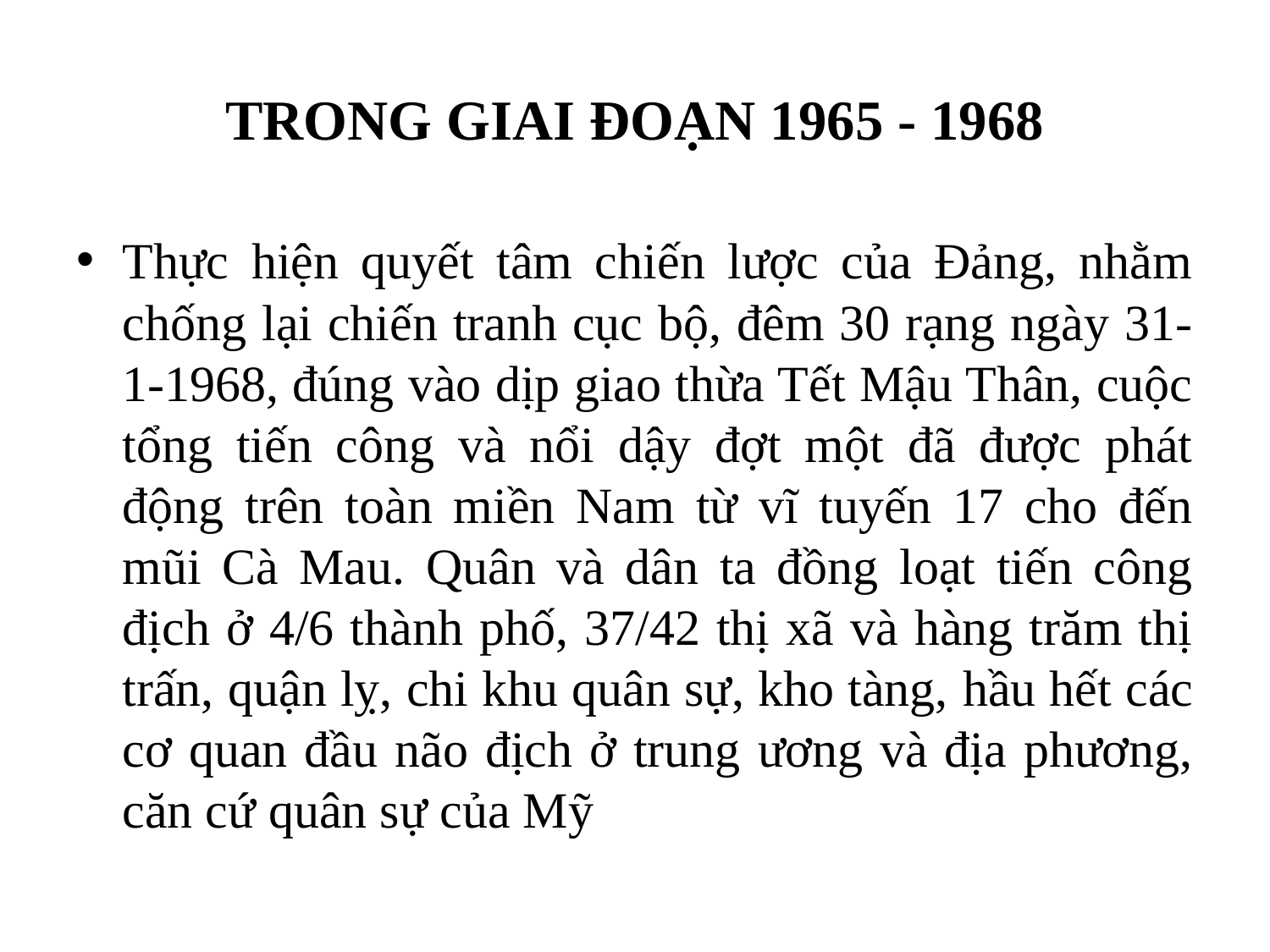

# TRONG GIAI ĐOẠN 1965 - 1968
Thực hiện quyết tâm chiến lược của Đảng, nhằm chống lại chiến tranh cục bộ, đêm 30 rạng ngày 31-1-1968, đúng vào dịp giao thừa Tết Mậu Thân, cuộc tổng tiến công và nổi dậy đợt một đã được phát động trên toàn miền Nam từ vĩ tuyến 17 cho đến mũi Cà Mau. Quân và dân ta đồng loạt tiến công địch ở 4/6 thành phố, 37/42 thị xã và hàng trăm thị trấn, quận lỵ, chi khu quân sự, kho tàng, hầu hết các cơ quan đầu não địch ở trung ương và địa phương, căn cứ quân sự của Mỹ